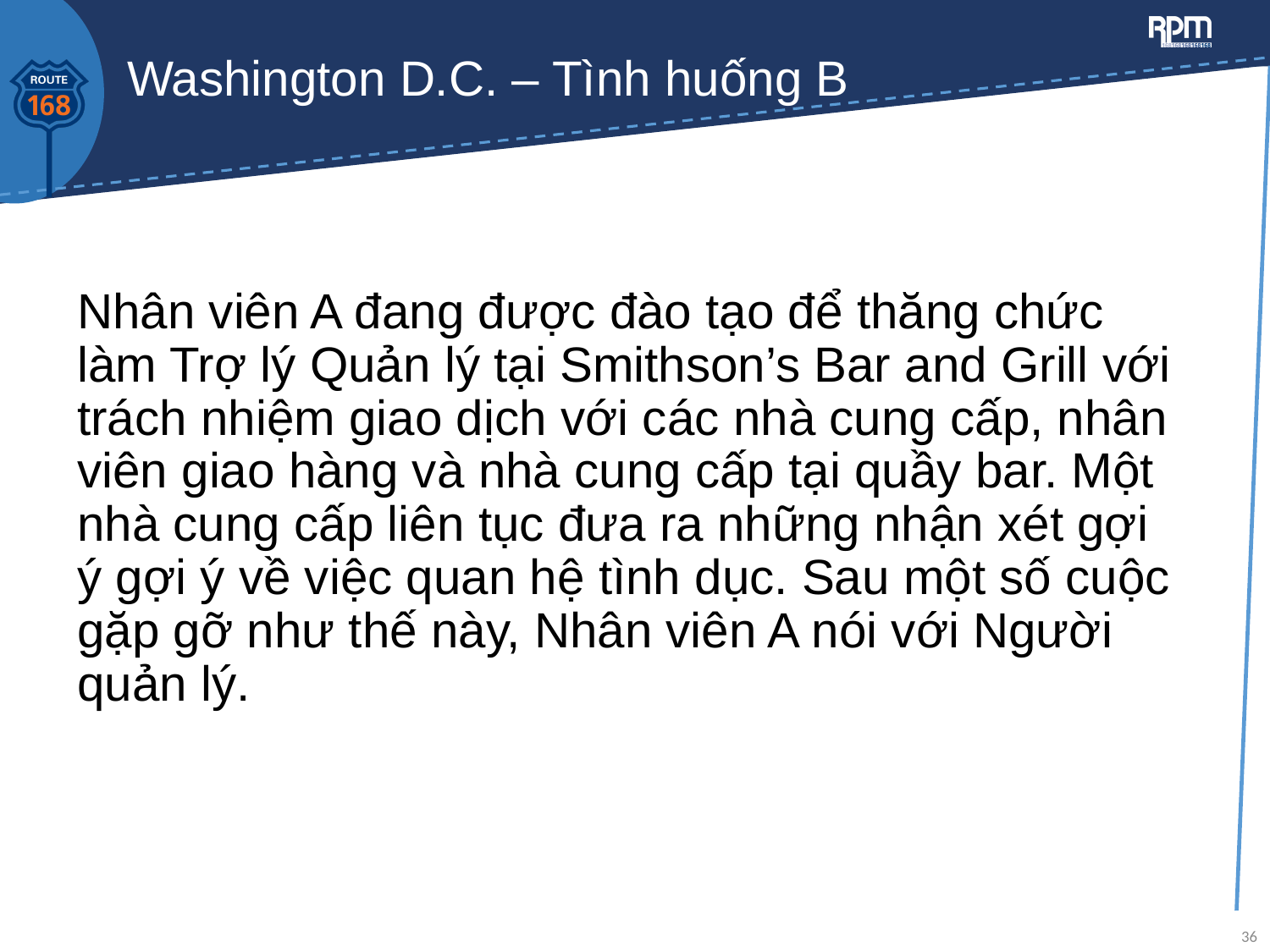

# Washington D.C. – Tình huống B
Nhân viên A đang được đào tạo để thăng chức làm Trợ lý Quản lý tại Smithson’s Bar and Grill với trách nhiệm giao dịch với các nhà cung cấp, nhân viên giao hàng và nhà cung cấp tại quầy bar. Một nhà cung cấp liên tục đưa ra những nhận xét gợi ý gợi ý về việc quan hệ tình dục. Sau một số cuộc gặp gỡ như thế này, Nhân viên A nói với Người quản lý.
36